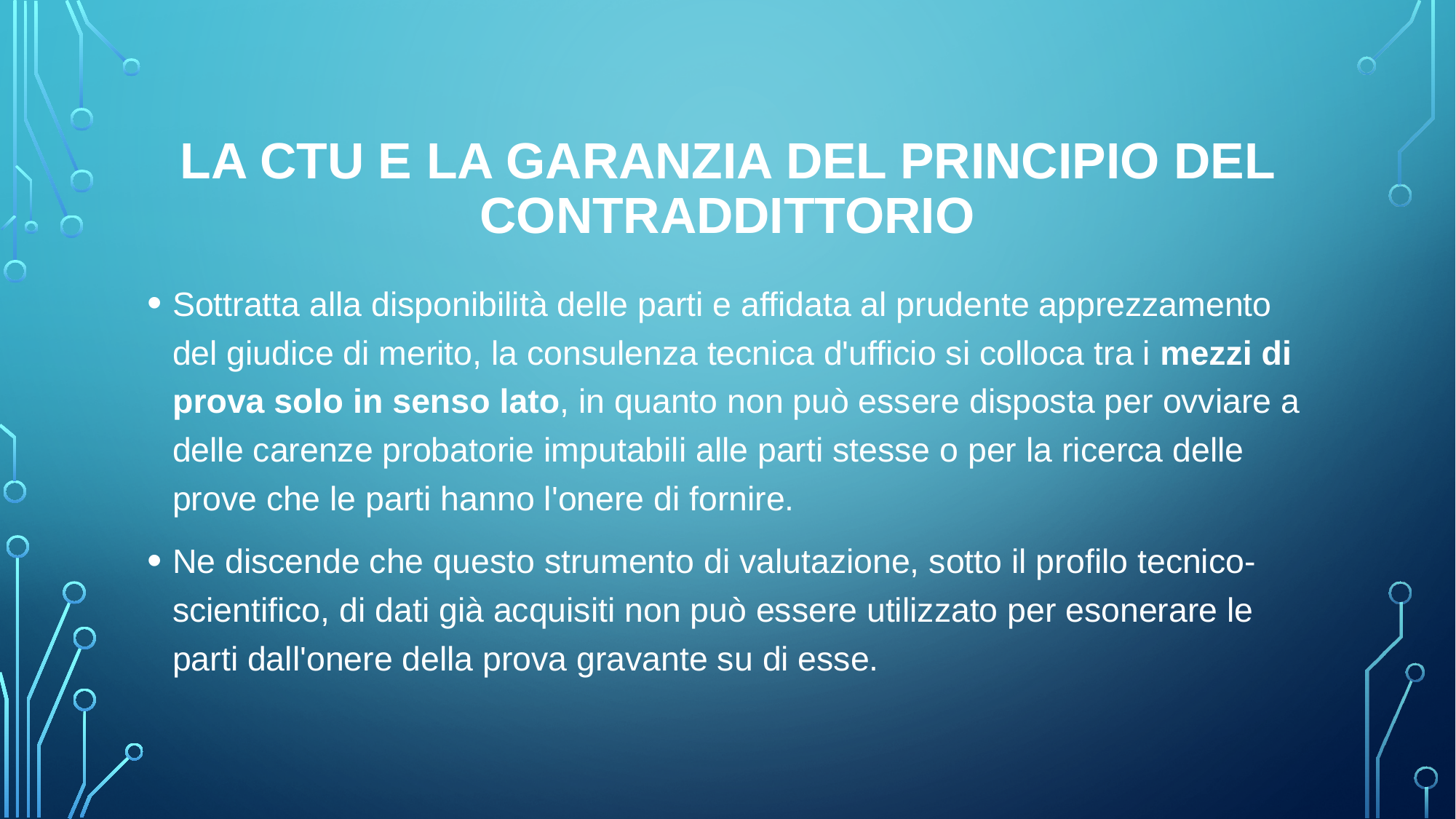

# La CTU e la garanzia del principio del contraddittorio
Sottratta alla disponibilità delle parti e affidata al prudente apprezzamento del giudice di merito, la consulenza tecnica d'ufficio si colloca tra i mezzi di prova solo in senso lato, in quanto non può essere disposta per ovviare a delle carenze probatorie imputabili alle parti stesse o per la ricerca delle prove che le parti hanno l'onere di fornire.
Ne discende che questo strumento di valutazione, sotto il profilo tecnico-scientifico, di dati già acquisiti non può essere utilizzato per esonerare le parti dall'onere della prova gravante su di esse.